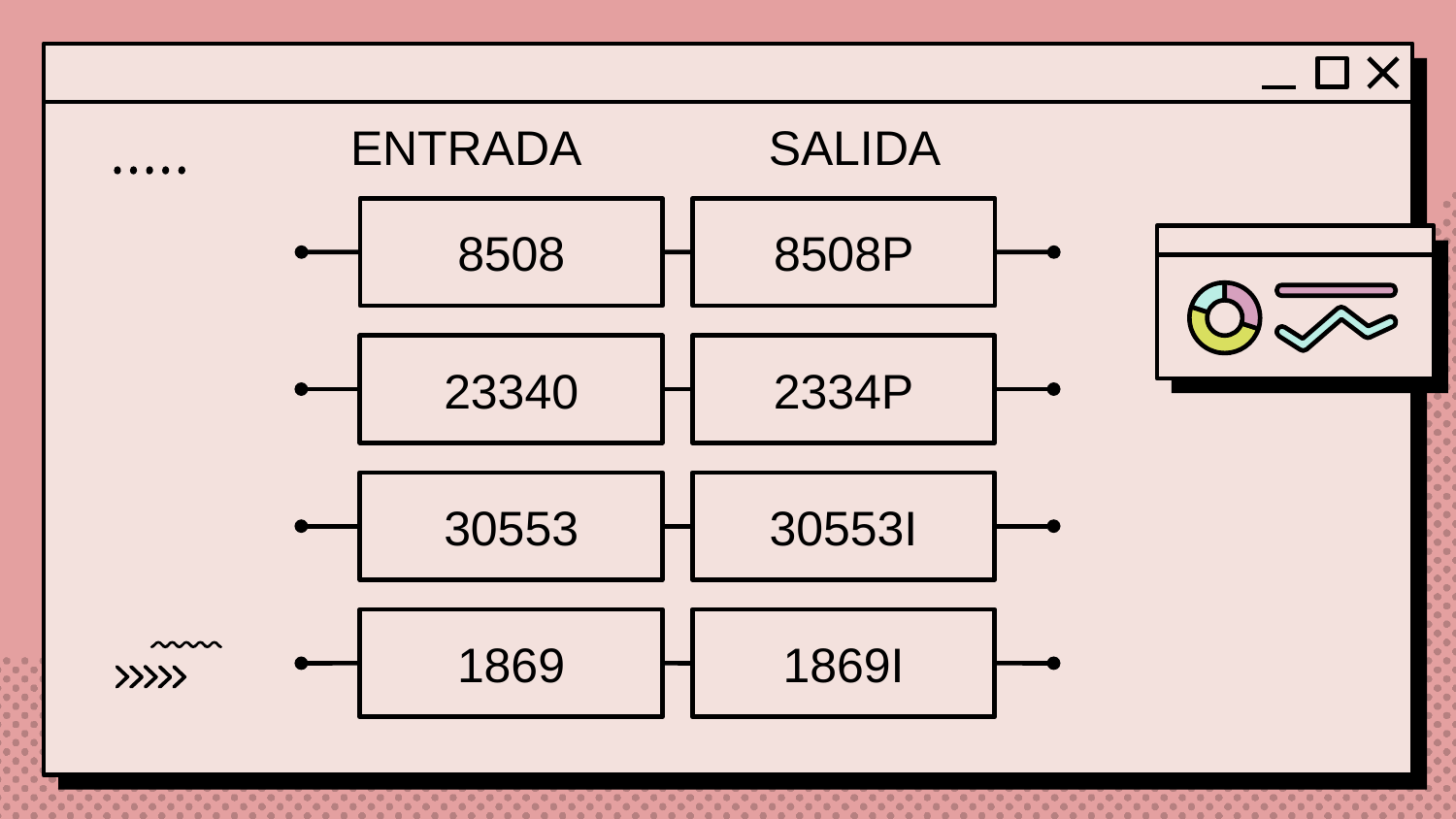

ENTRADA              SALIDA

8508
8508P

23340
2334P
30553
30553I
1869
1869I